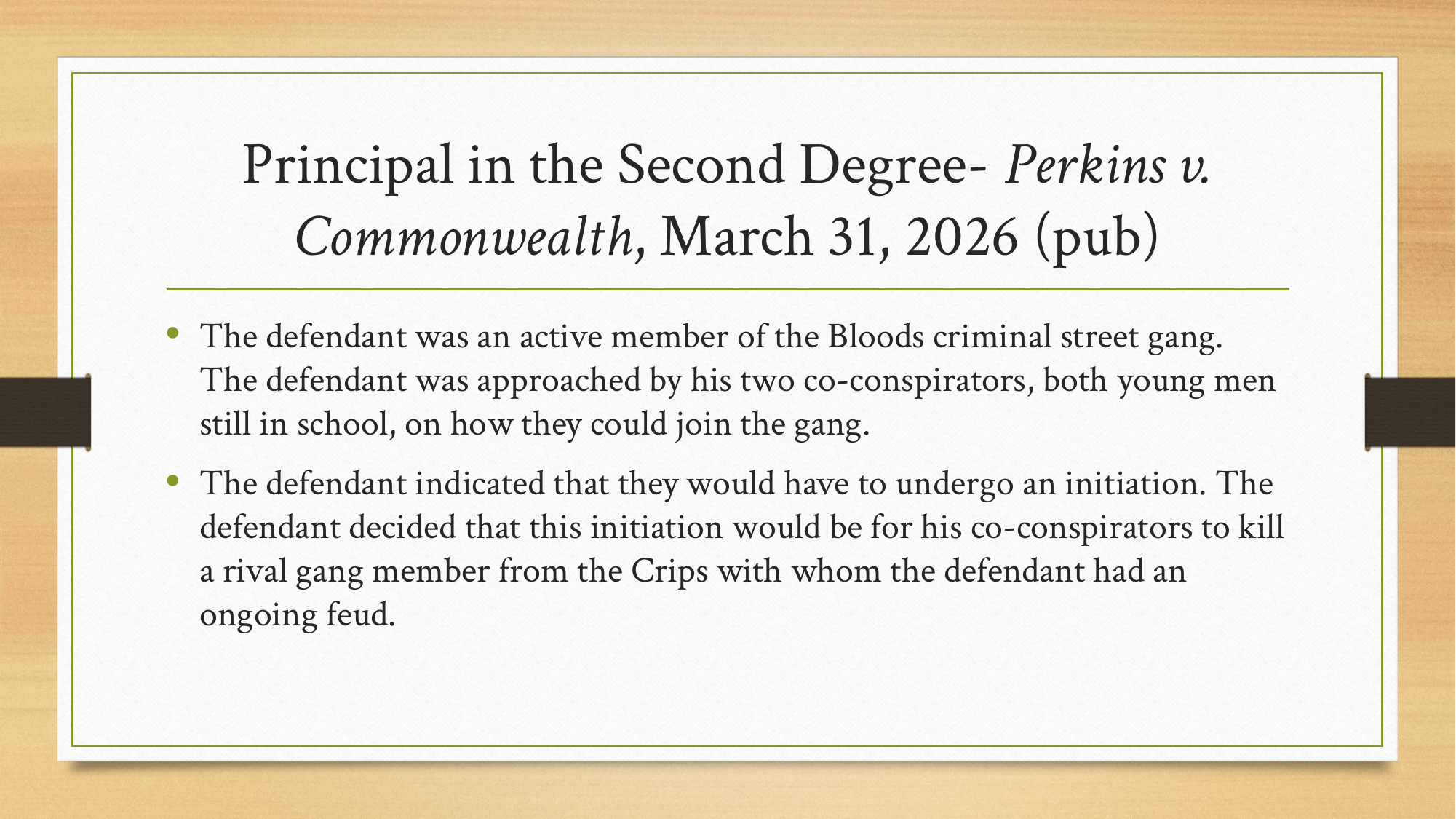

# Principal in the Second Degree- Perkins v. Commonwealth, March 31, 2026 (pub)
The defendant was an active member of the Bloods criminal street gang. The defendant was approached by his two co-conspirators, both young men still in school, on how they could join the gang.
The defendant indicated that they would have to undergo an initiation. The defendant decided that this initiation would be for his co-conspirators to kill a rival gang member from the Crips with whom the defendant had an ongoing feud.